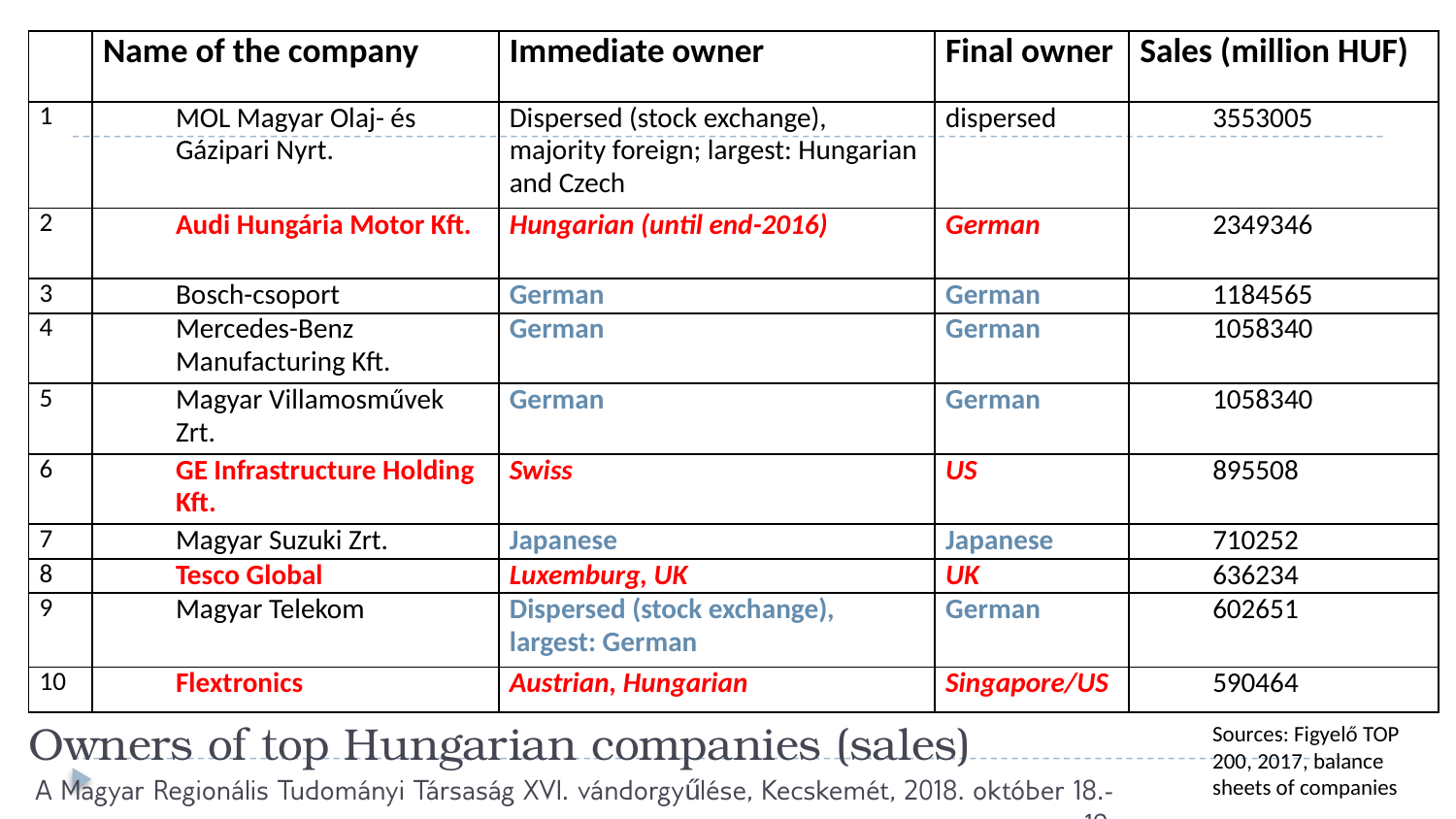

|  | Name of the company | Immediate owner | Final owner | Sales (million HUF) |
| --- | --- | --- | --- | --- |
| 1 | MOL Magyar Olaj- és Gázipari Nyrt. | Dispersed (stock exchange), majority foreign; largest: Hungarian and Czech | dispersed | 3553005 |
| 2 | Audi Hungária Motor Kft. | Hungarian (until end-2016) | German | 2349346 |
| 3 | Bosch-csoport | German | German | 1184565 |
| 4 | Mercedes-Benz Manufacturing Kft. | German | German | 1058340 |
| 5 | Magyar Villamosművek Zrt. | German | German | 1058340 |
| 6 | GE Infrastructure Holding Kft. | Swiss | US | 895508 |
| 7 | Magyar Suzuki Zrt. | Japanese | Japanese | 710252 |
| 8 | Tesco Global | Luxemburg, UK | UK | 636234 |
| 9 | Magyar Telekom | Dispersed (stock exchange), largest: German | German | 602651 |
| 10 | Flextronics | Austrian, Hungarian | Singapore/US | 590464 |
# Owners of top Hungarian companies (sales)
Sources: Figyelő TOP 200, 2017, balance sheets of companies
A Magyar Regionális Tudományi Társaság XVI. vándorgyűlése, Kecskemét, 2018. október 18.-19.